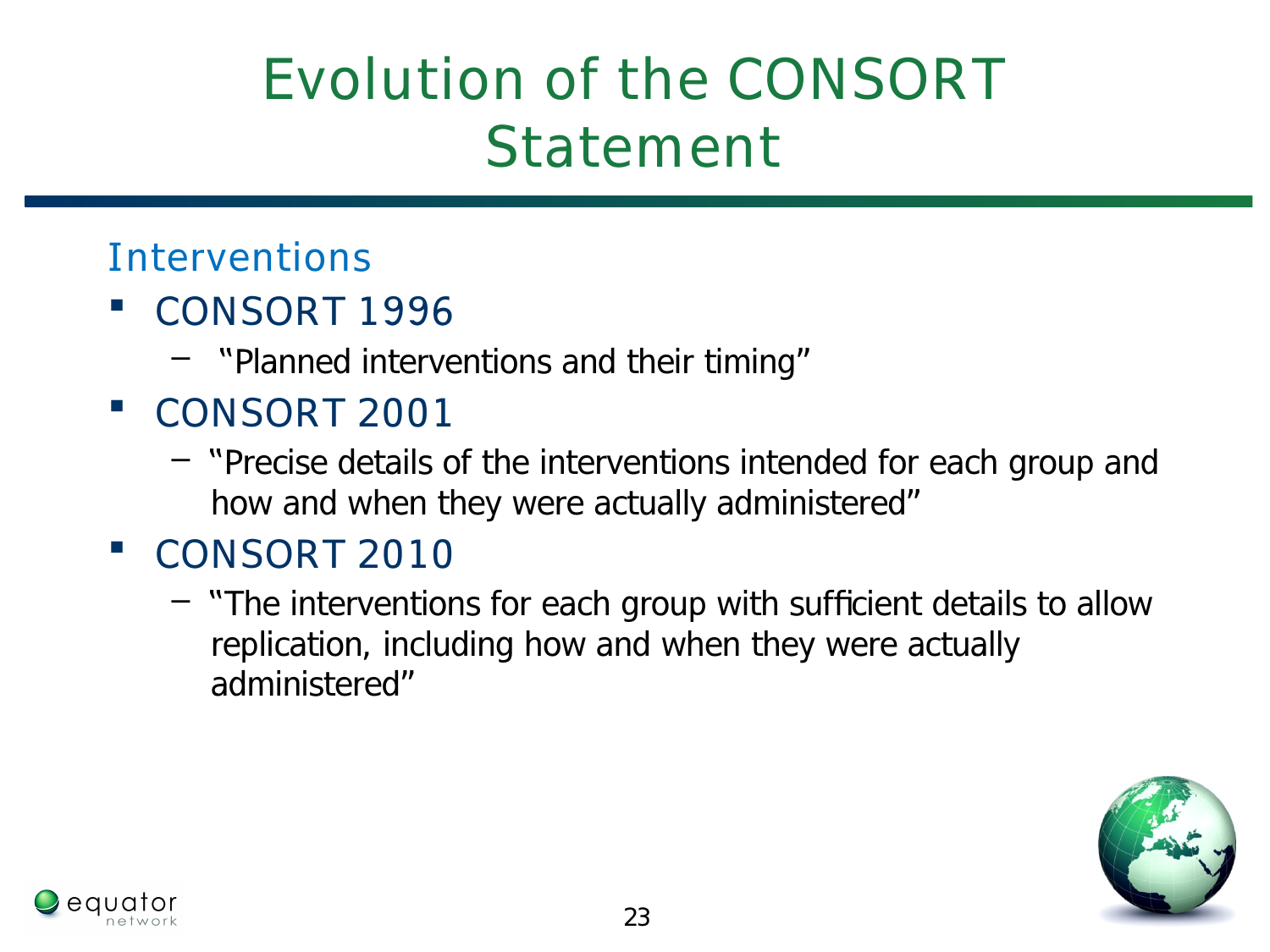

# Evolution of the CONSORT Statement
Interventions
CONSORT 1996
 “Planned interventions and their timing”
CONSORT 2001
“Precise details of the interventions intended for each group and how and when they were actually administered”
CONSORT 2010
“The interventions for each group with sufficient details to allow replication, including how and when they were actually administered”

23